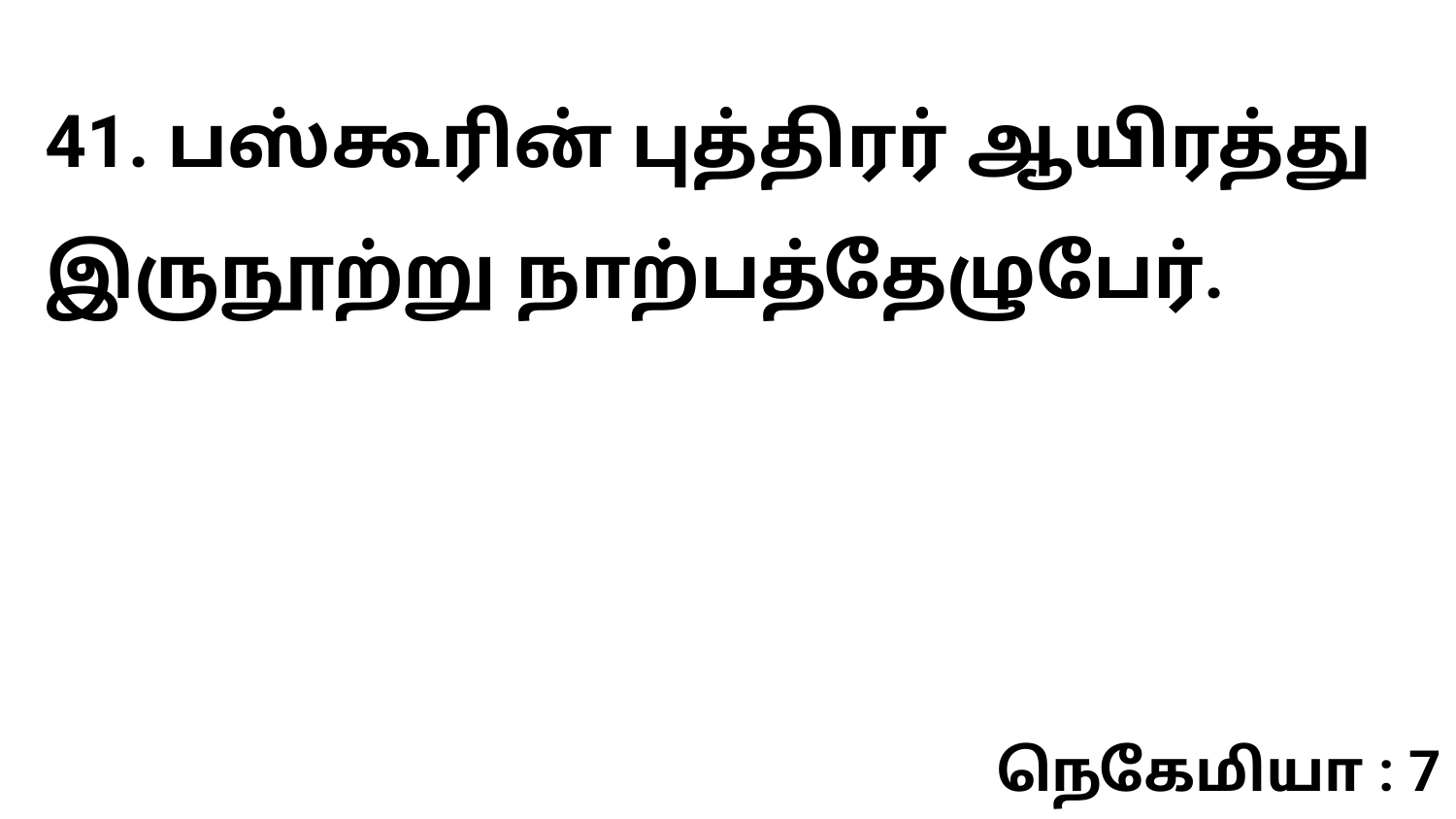

41. பஸ்கூரின் புத்திரர் ஆயிரத்து இருநூற்று நாற்பத்தேழுபேர்.
நெகேமியா : 7